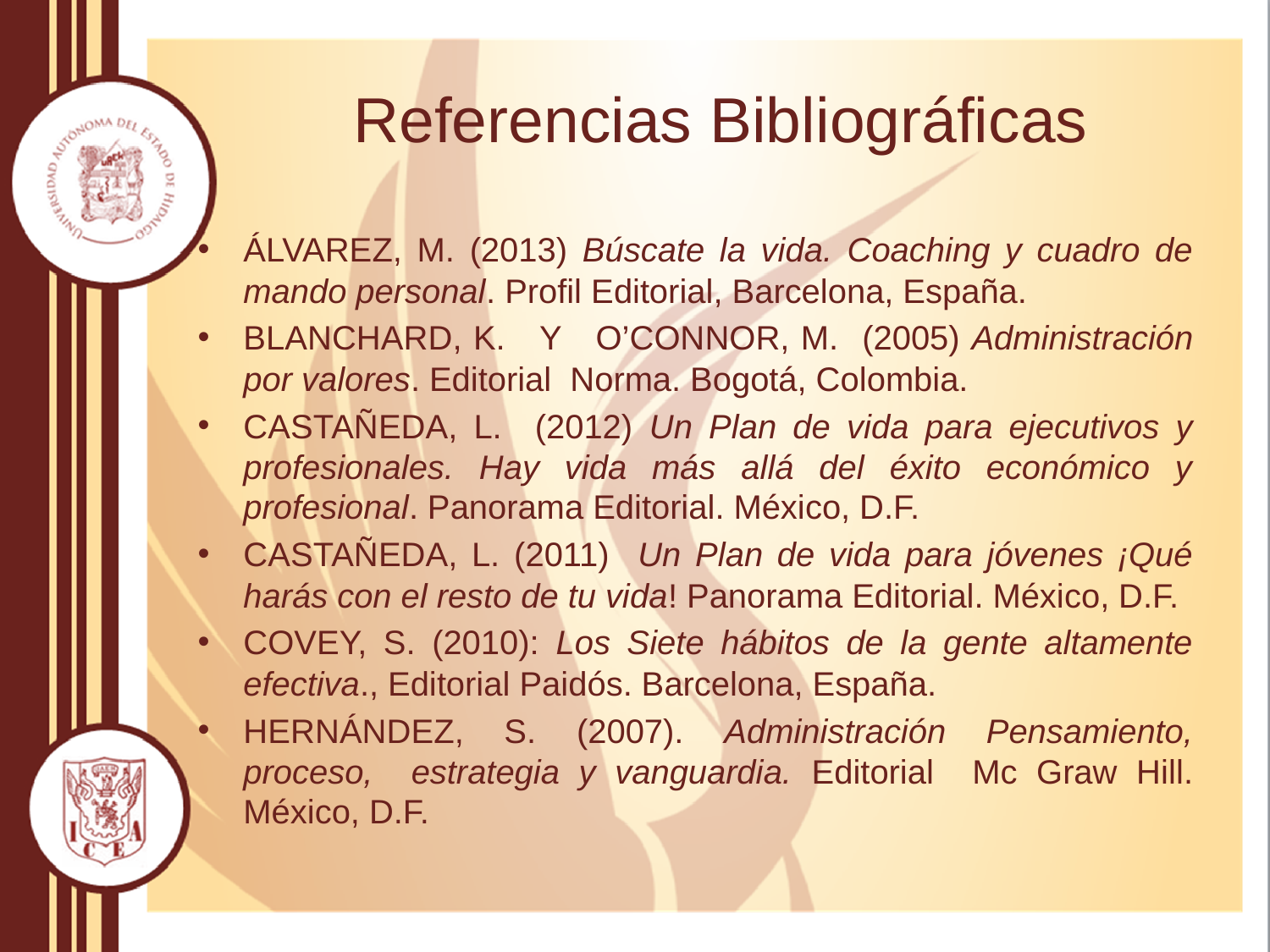

# Referencias Bibliográficas
Álvarez, M. (2013) Búscate la vida. Coaching y cuadro de mando personal. Profil Editorial, Barcelona, España.
Blanchard, K.   y   O’connor, M.  (2005) Administración por valores. Editorial  Norma. Bogotá, Colombia.
Castañeda, L.  (2012) Un Plan de vida para ejecutivos y profesionales. Hay vida más allá del éxito económico y profesional. Panorama Editorial. México, D.F.
Castañeda, L. (2011)  Un Plan de vida para jóvenes ¡Qué harás con el resto de tu vida! Panorama Editorial. México, D.F.
Covey, S. (2010): Los Siete hábitos de la gente altamente efectiva., Editorial Paidós. Barcelona, España.
Hernández, S. (2007). Administración Pensamiento, proceso,  estrategia y vanguardia. Editorial  Mc Graw Hill. México, D.F.